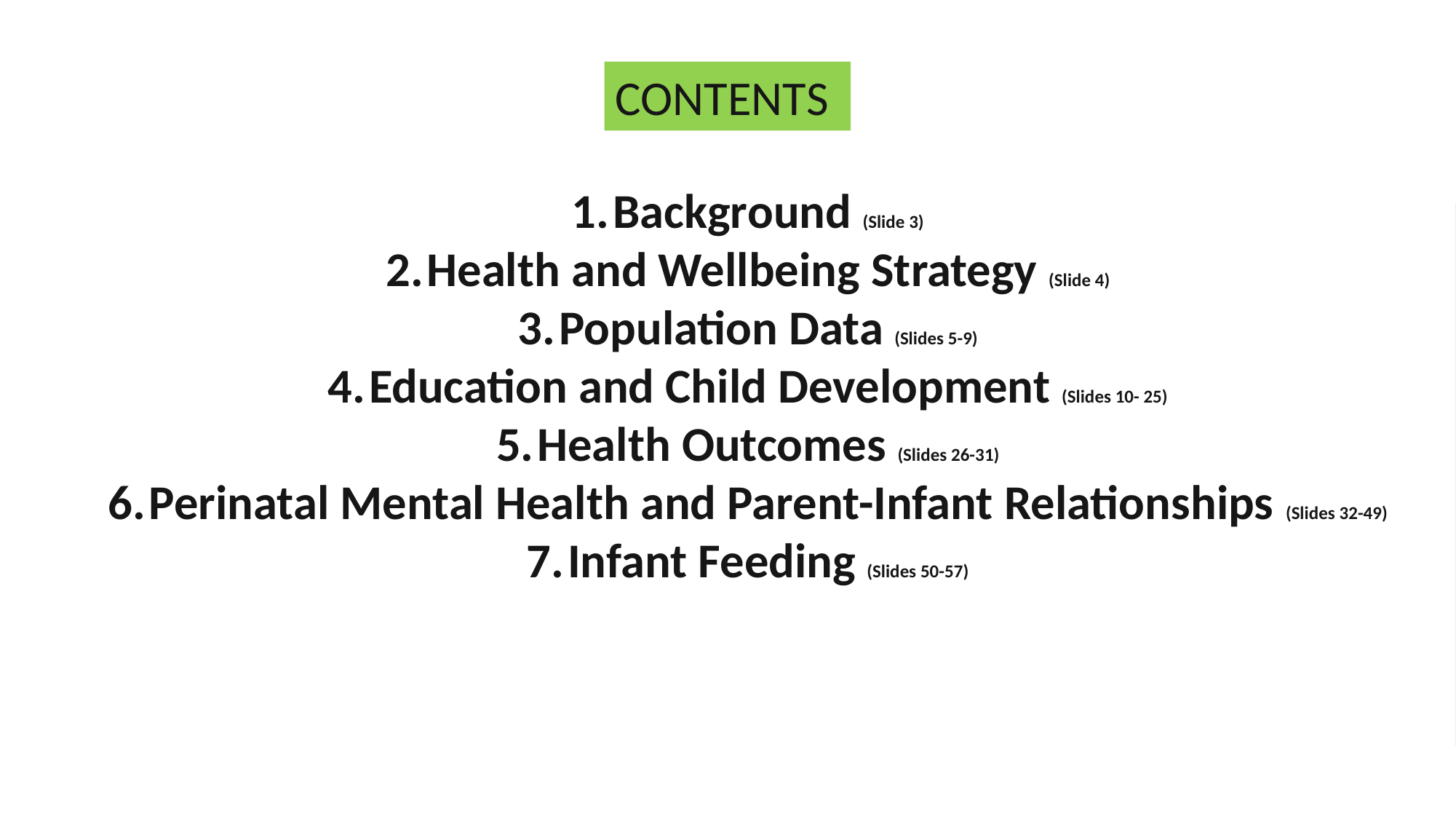

CONTENTS
Background (Slide 3)
Health and Wellbeing Strategy (Slide 4)
Population Data (Slides 5-9)
Education and Child Development (Slides 10- 25)
Health Outcomes (Slides 26-31)
Perinatal Mental Health and Parent-Infant Relationships (Slides 32-49)
Infant Feeding (Slides 50-57)